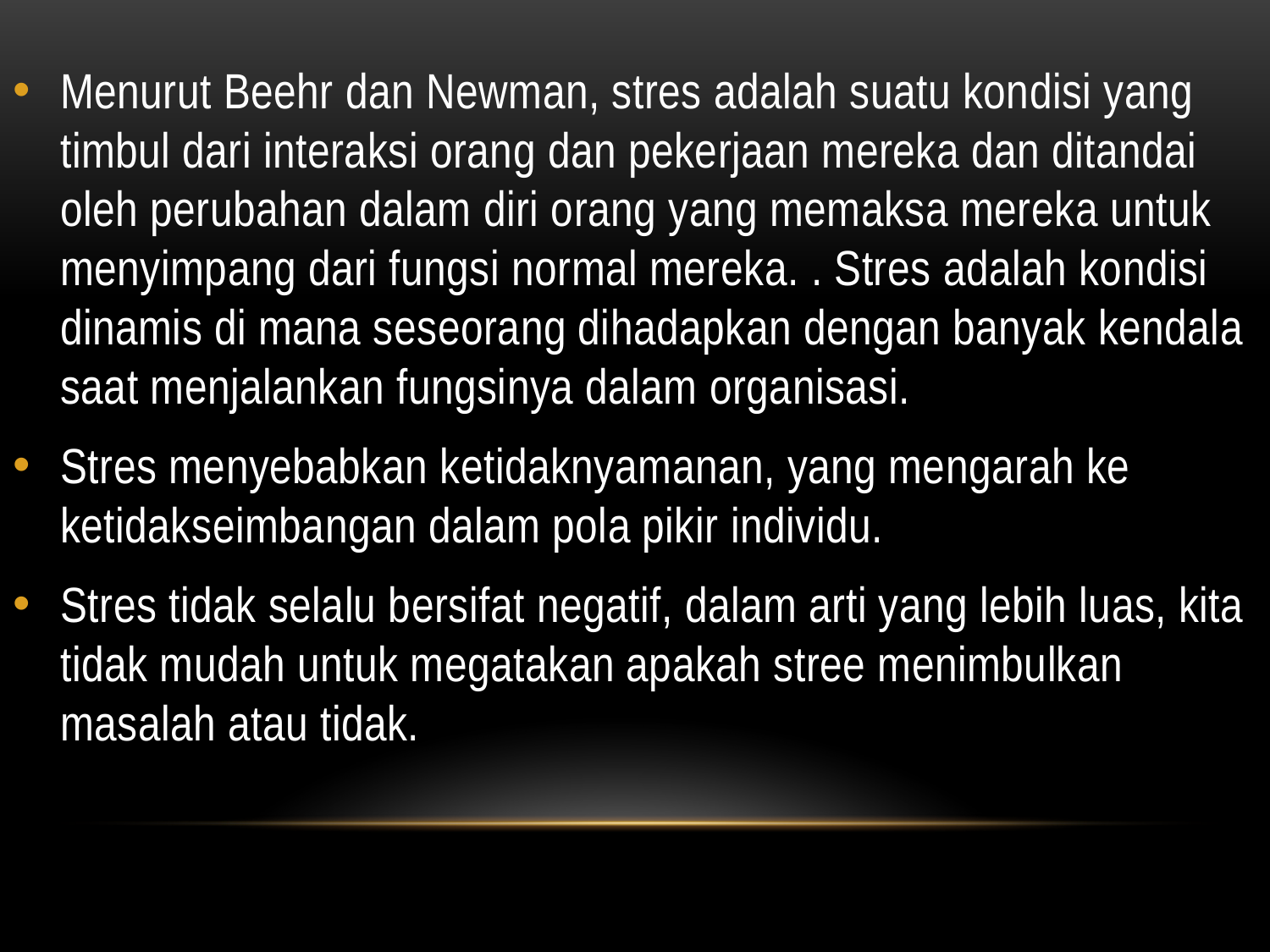

#
Menurut Beehr dan Newman, stres adalah suatu kondisi yang timbul dari interaksi orang dan pekerjaan mereka dan ditandai oleh perubahan dalam diri orang yang memaksa mereka untuk menyimpang dari fungsi normal mereka. . Stres adalah kondisi dinamis di mana seseorang dihadapkan dengan banyak kendala saat menjalankan fungsinya dalam organisasi.
Stres menyebabkan ketidaknyamanan, yang mengarah ke ketidakseimbangan dalam pola pikir individu.
Stres tidak selalu bersifat negatif, dalam arti yang lebih luas, kita tidak mudah untuk megatakan apakah stree menimbulkan masalah atau tidak.